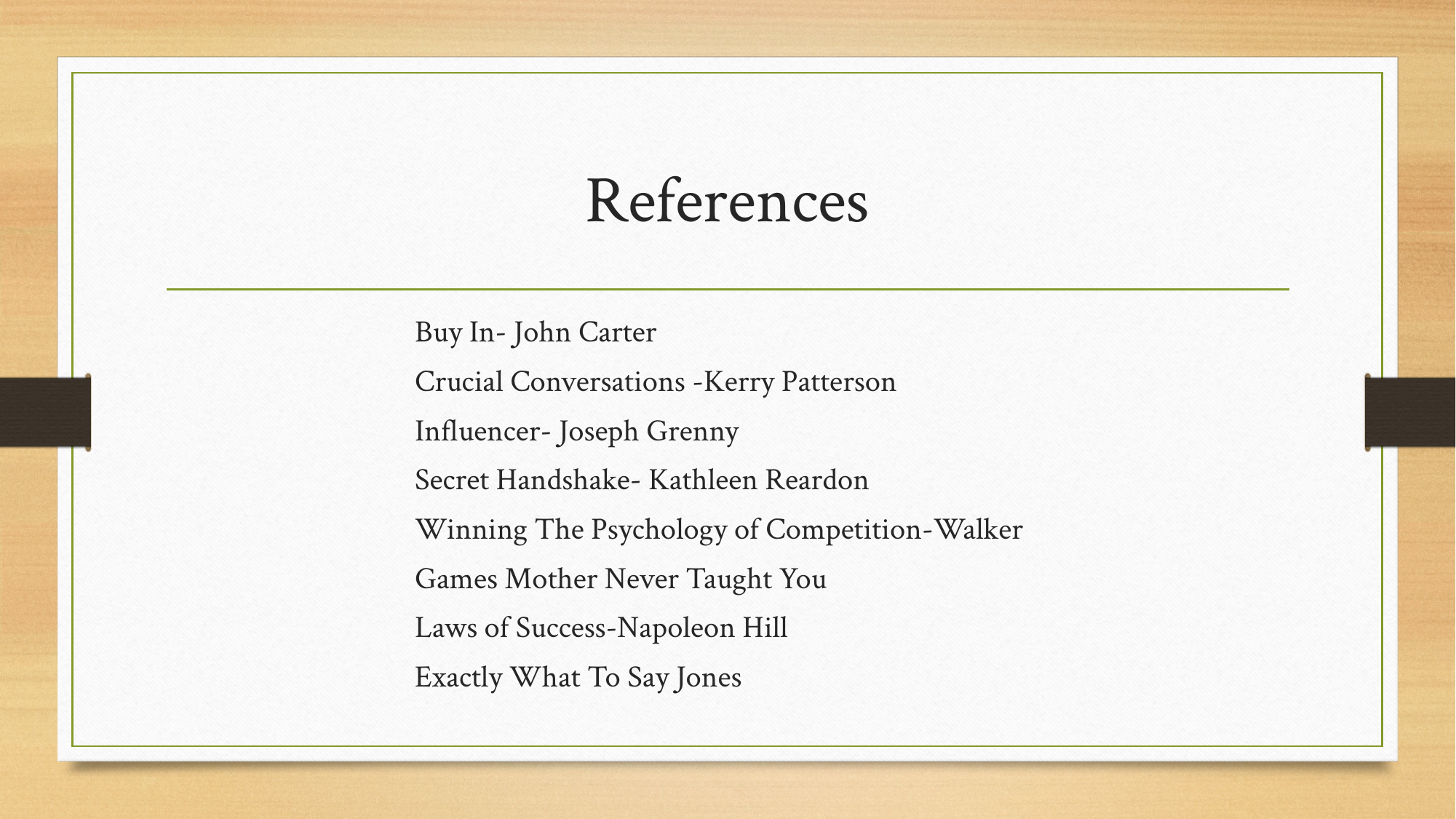

# References
Buy In- John Carter
Crucial Conversations -Kerry Patterson
Influencer- Joseph Grenny
Secret Handshake- Kathleen Reardon
Winning The Psychology of Competition-Walker
Games Mother Never Taught You
Laws of Success-Napoleon Hill
Exactly What To Say Jones